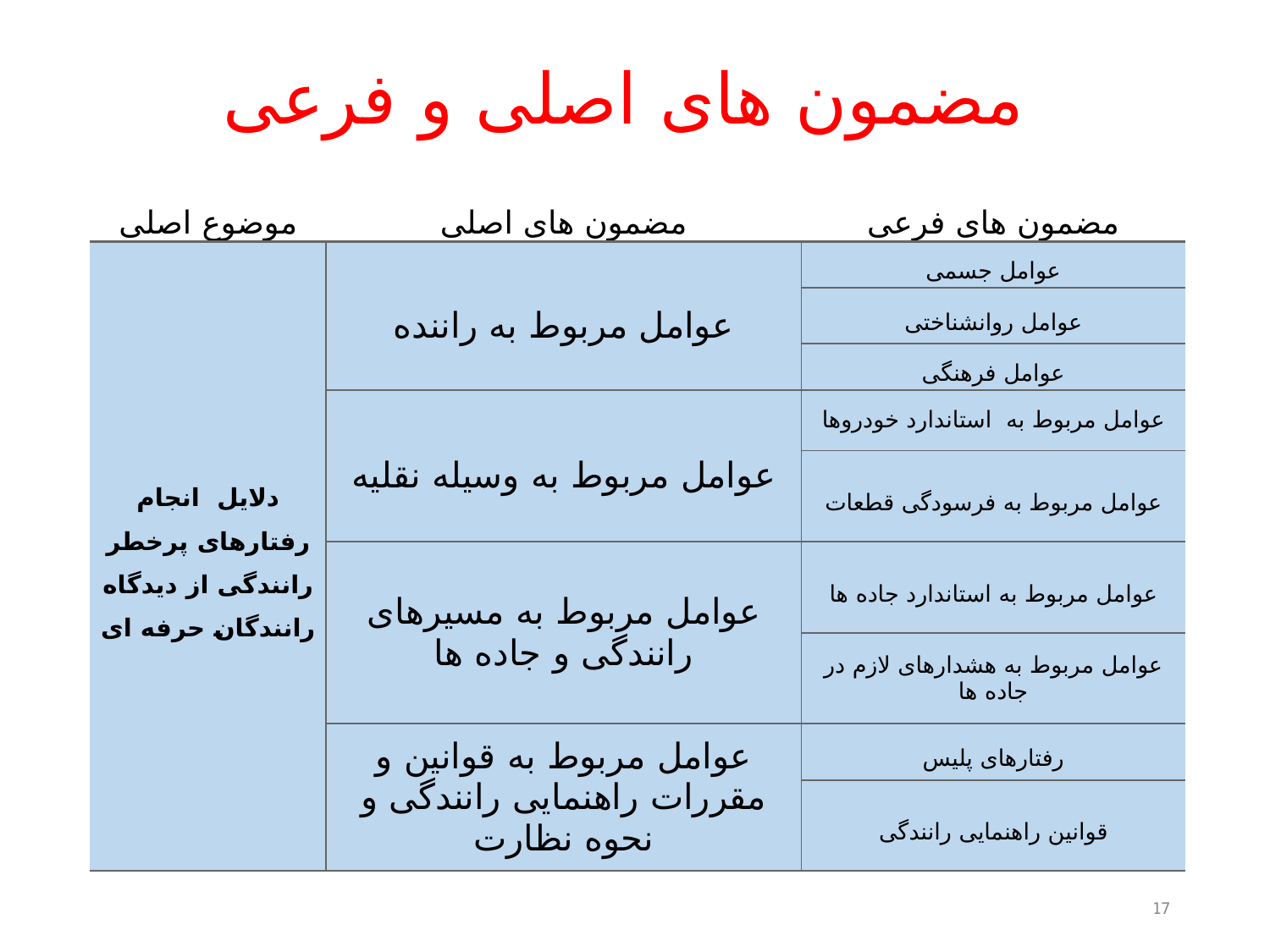

# مضمون های اصلی و فرعی
| موضوع اصلی | مضمون های اصلی | مضمون های فرعی |
| --- | --- | --- |
| دلایل انجام رفتارهای پرخطر رانندگی از دیدگاه رانندگان حرفه ای | عوامل مربوط به راننده | عوامل جسمی |
|  |  | عوامل روانشناختی |
|  |  | عوامل فرهنگی |
|  | عوامل مربوط به وسیله نقلیه | عوامل مربوط به استاندارد خودروها |
|  |  | عوامل مربوط به فرسودگی قطعات |
|  | عوامل مربوط به مسیرهای رانندگی و جاده ها | عوامل مربوط به استاندارد جاده ها |
|  |  | عوامل مربوط به هشدارهای لازم در جاده ها |
|  | عوامل مربوط به قوانین و مقررات راهنمایی رانندگی و نحوه نظارت | رفتارهای پلیس |
|  |  | قوانین راهنمایی رانندگی |
17